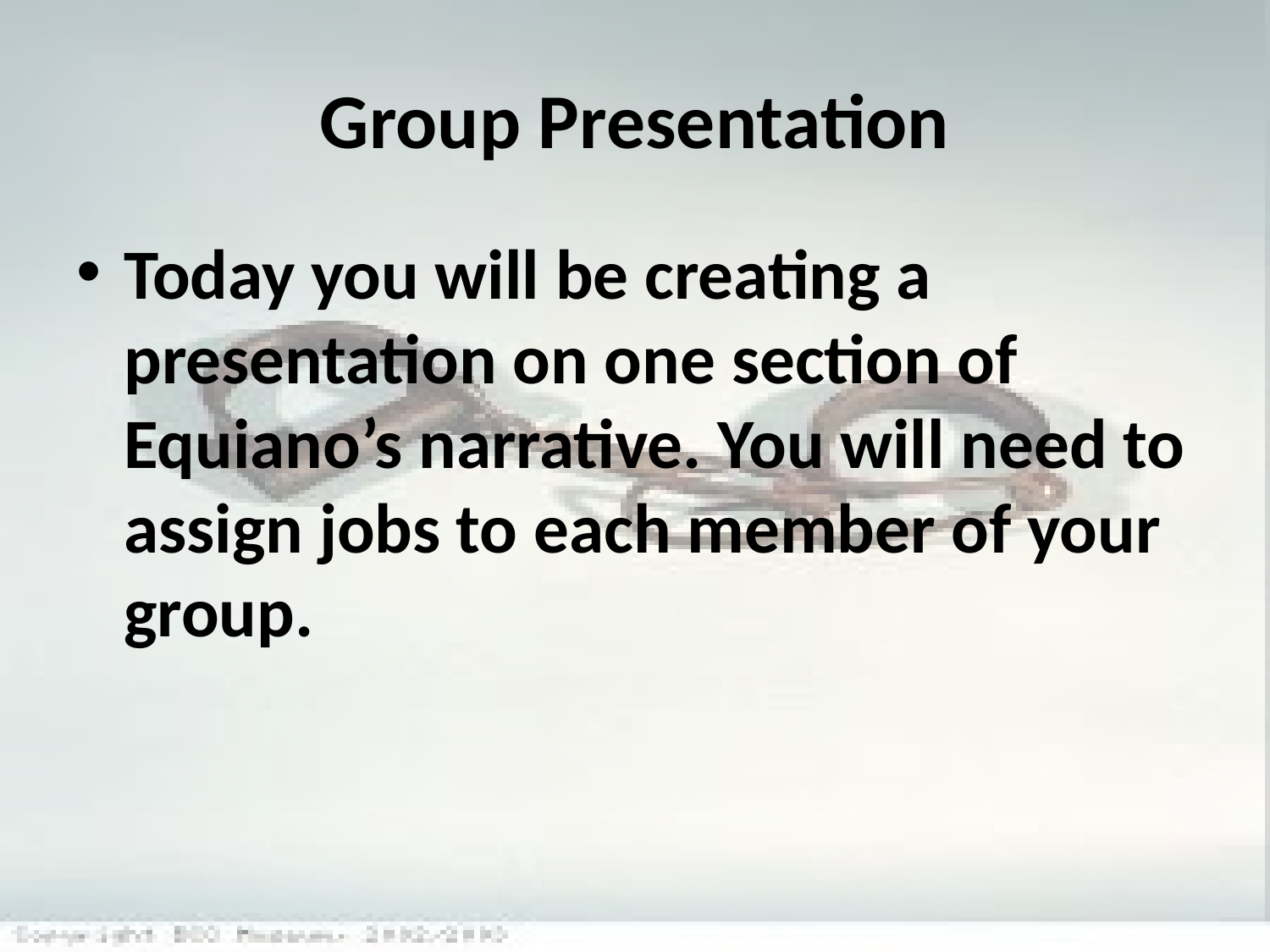

# Group Presentation
Today you will be creating a presentation on one section of Equiano’s narrative. You will need to assign jobs to each member of your group.